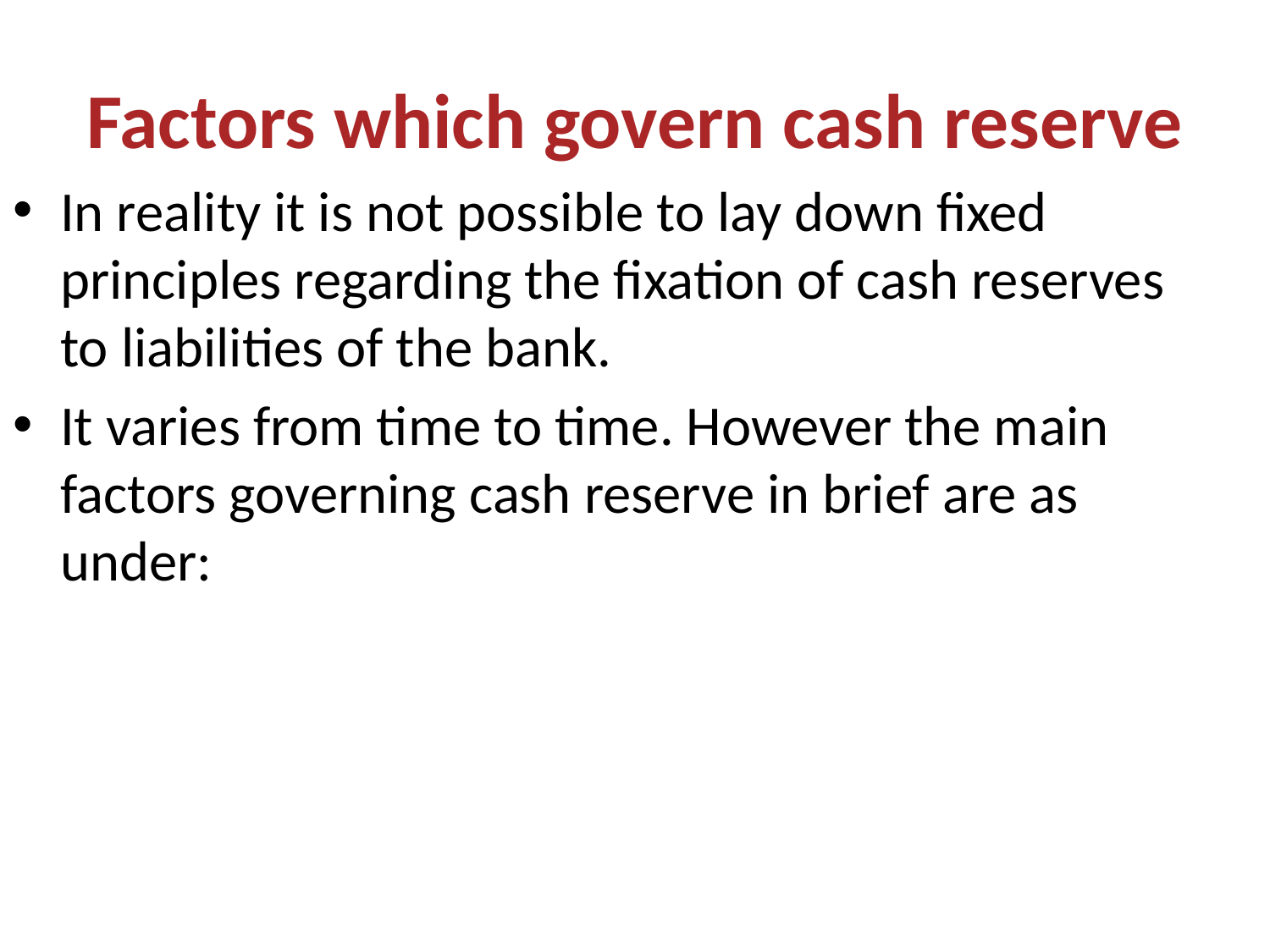

# Factors which govern cash reserve
In reality it is not possible to lay down fixed principles regarding the fixation of cash reserves to liabilities of the bank.
It varies from time to time. However the main factors governing cash reserve in brief are as under: